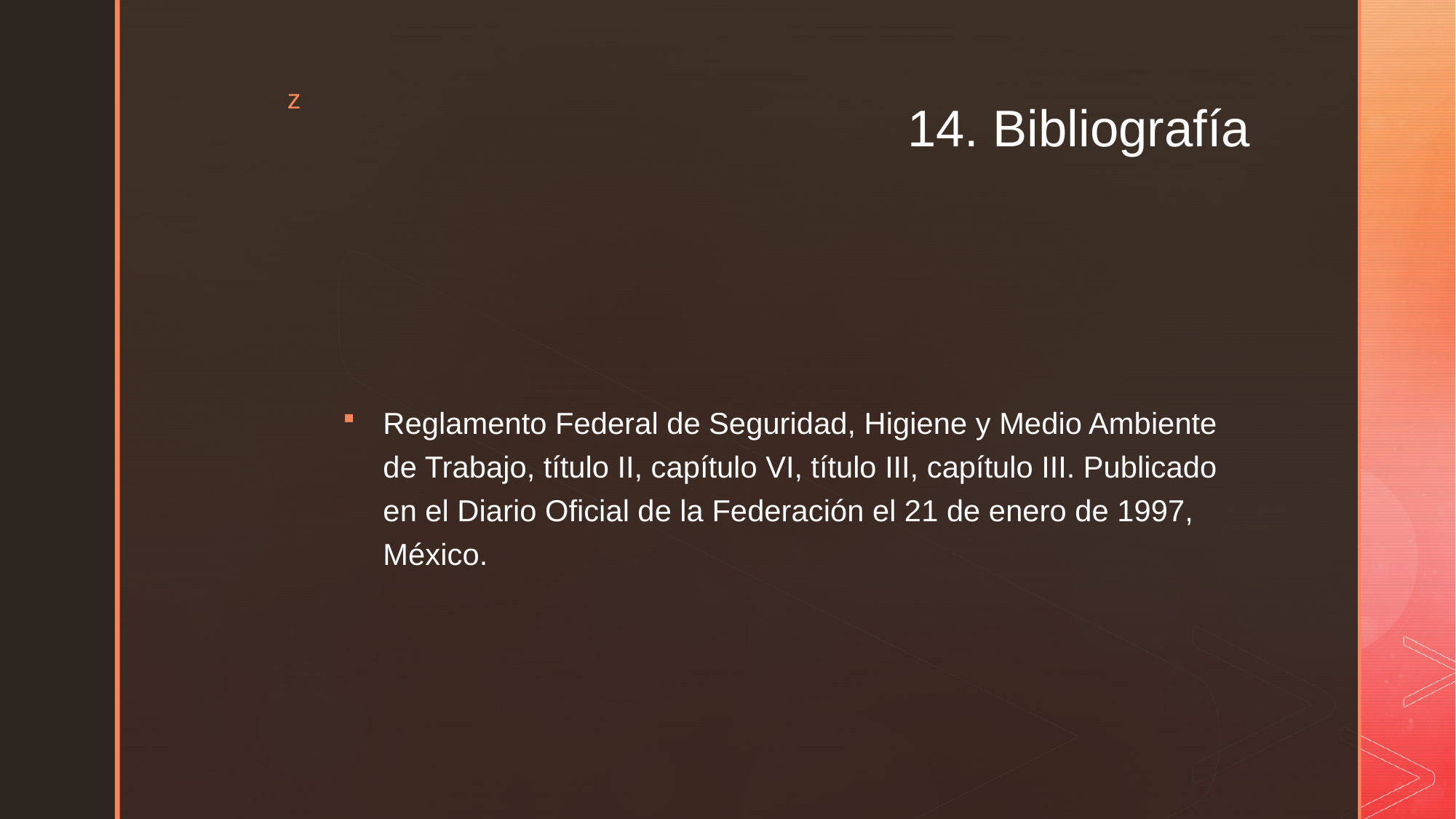

# 14. Bibliografía
Reglamento Federal de Seguridad, Higiene y Medio Ambiente de Trabajo, título II, capítulo VI, título III, capítulo III. Publicado en el Diario Oficial de la Federación el 21 de enero de 1997, México.